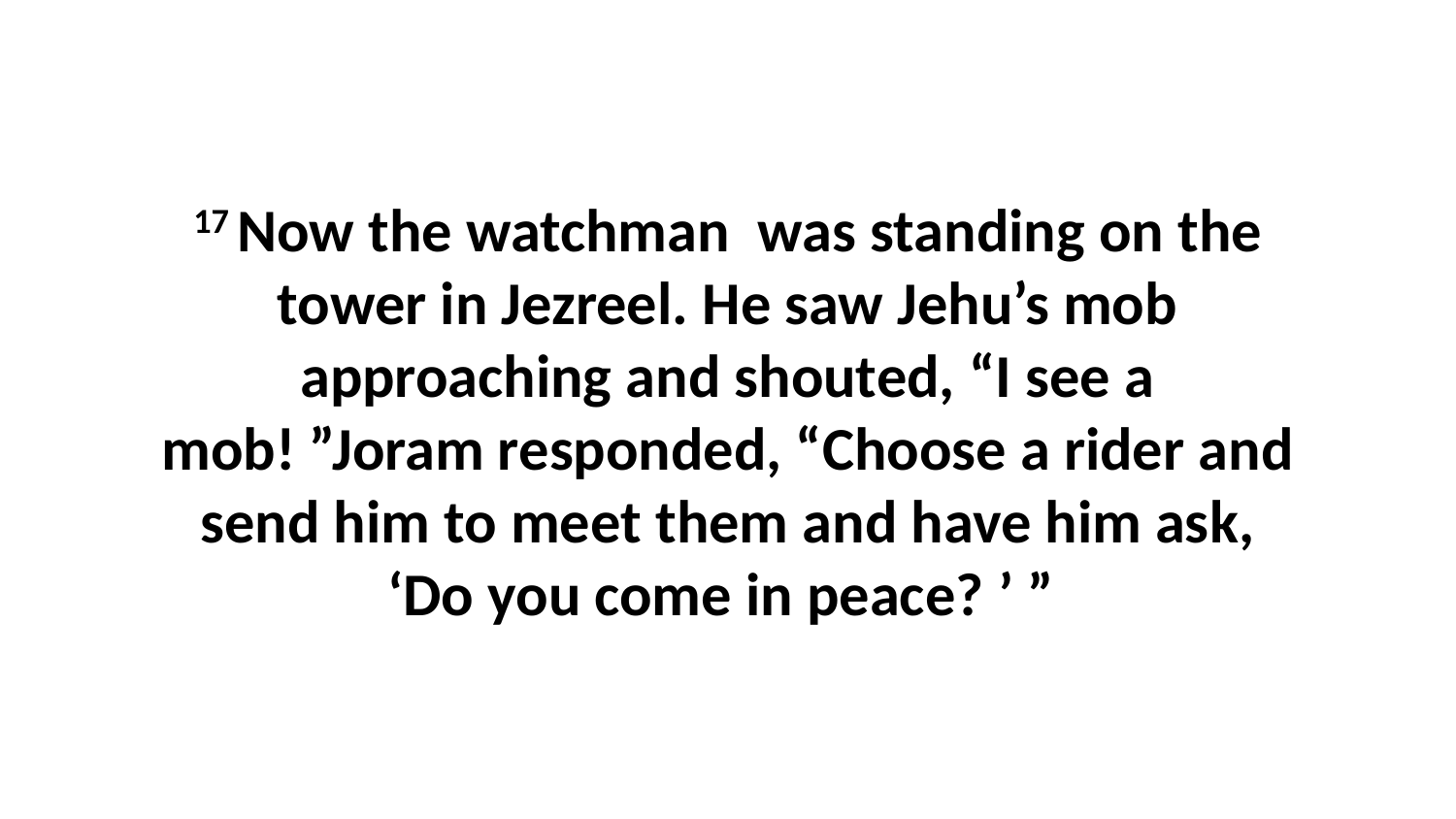

17 Now the watchman  was standing on the tower in Jezreel. He saw Jehu’s mob approaching and shouted, “I see a mob! ”Joram responded, “Choose a rider and send him to meet them and have him ask, ‘Do you come in peace? ’ ”